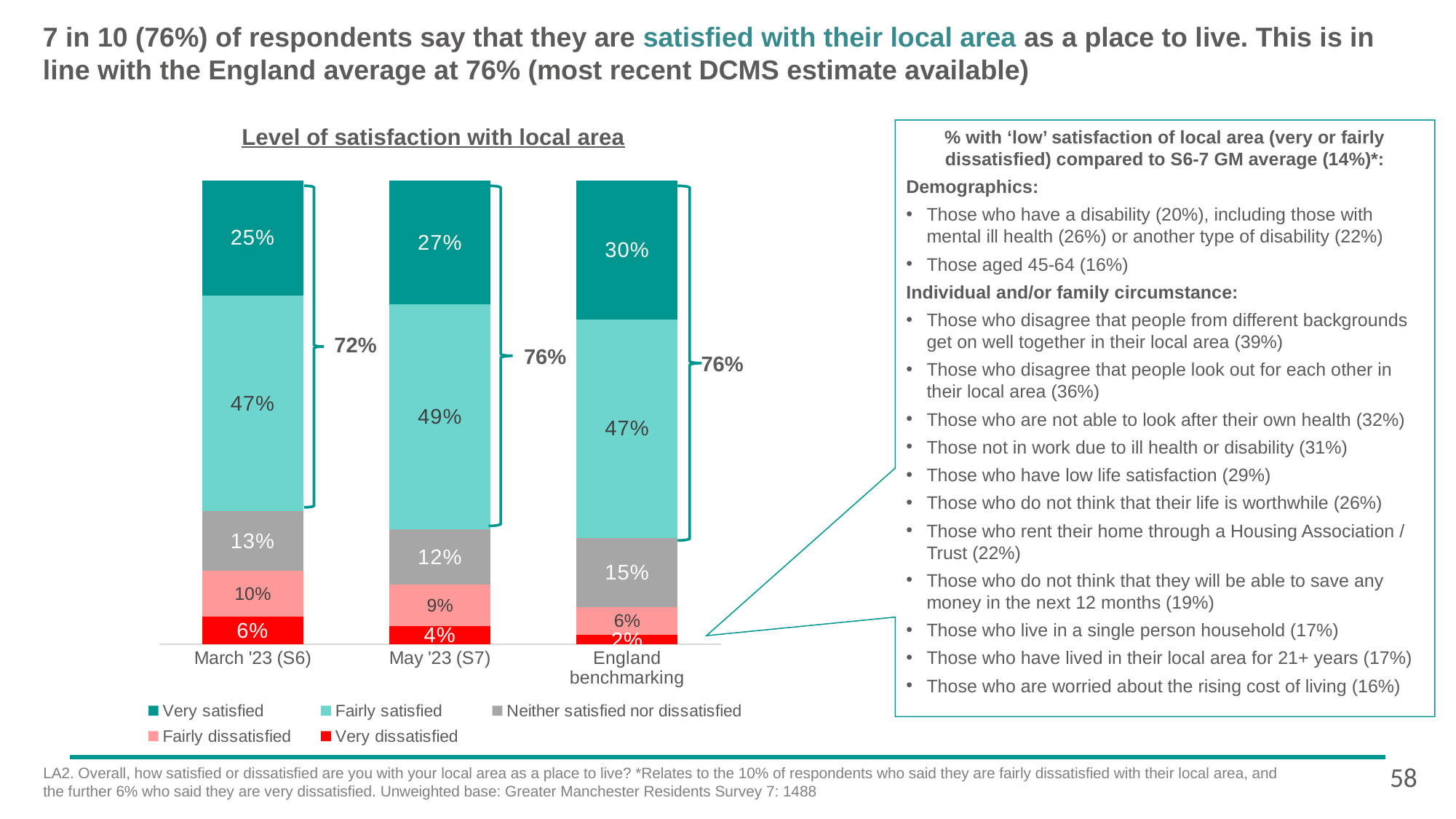

# 7 in 10 (76%) of respondents say that they are satisfied with their local area as a place to live. This is in line with the England average at 76% (most recent DCMS estimate available)

### Chart

| Category | Very dissatisfied  | Fairly dissatisfied | Neither satisfied nor dissatisfied | Fairly satisfied | Very satisfied |
|---|---|---|---|---|---|
| March '23 (S6) | 0.06 | 0.1 | 0.13 | 0.47 | 0.25 |
| May '23 (S7) | 0.04 | 0.09 | 0.12 | 0.49 | 0.27 |
| England benchmarking | 0.02 | 0.06 | 0.15 | 0.47 | 0.3 |
Level of satisfaction with local area
% with ‘low’ satisfaction of local area (very or fairly dissatisfied) compared to S6-7 GM average (14%)*:
Demographics:
Those who have a disability (20%), including those with mental ill health (26%) or another type of disability (22%)
Those aged 45-64 (16%)
Individual and/or family circumstance:
Those who disagree that people from different backgrounds get on well together in their local area (39%)
Those who disagree that people look out for each other in their local area (36%)
Those who are not able to look after their own health (32%)
Those not in work due to ill health or disability (31%)
Those who have low life satisfaction (29%)
Those who do not think that their life is worthwhile (26%)
Those who rent their home through a Housing Association / Trust (22%)
Those who do not think that they will be able to save any money in the next 12 months (19%)
Those who live in a single person household (17%)
Those who have lived in their local area for 21+ years (17%)
Those who are worried about the rising cost of living (16%)

72%
76%
76%
58
LA2. Overall, how satisfied or dissatisfied are you with your local area as a place to live? *Relates to the 10% of respondents who said they are fairly dissatisfied with their local area, and the further 6% who said they are very dissatisfied. Unweighted base: Greater Manchester Residents Survey 7: 1488